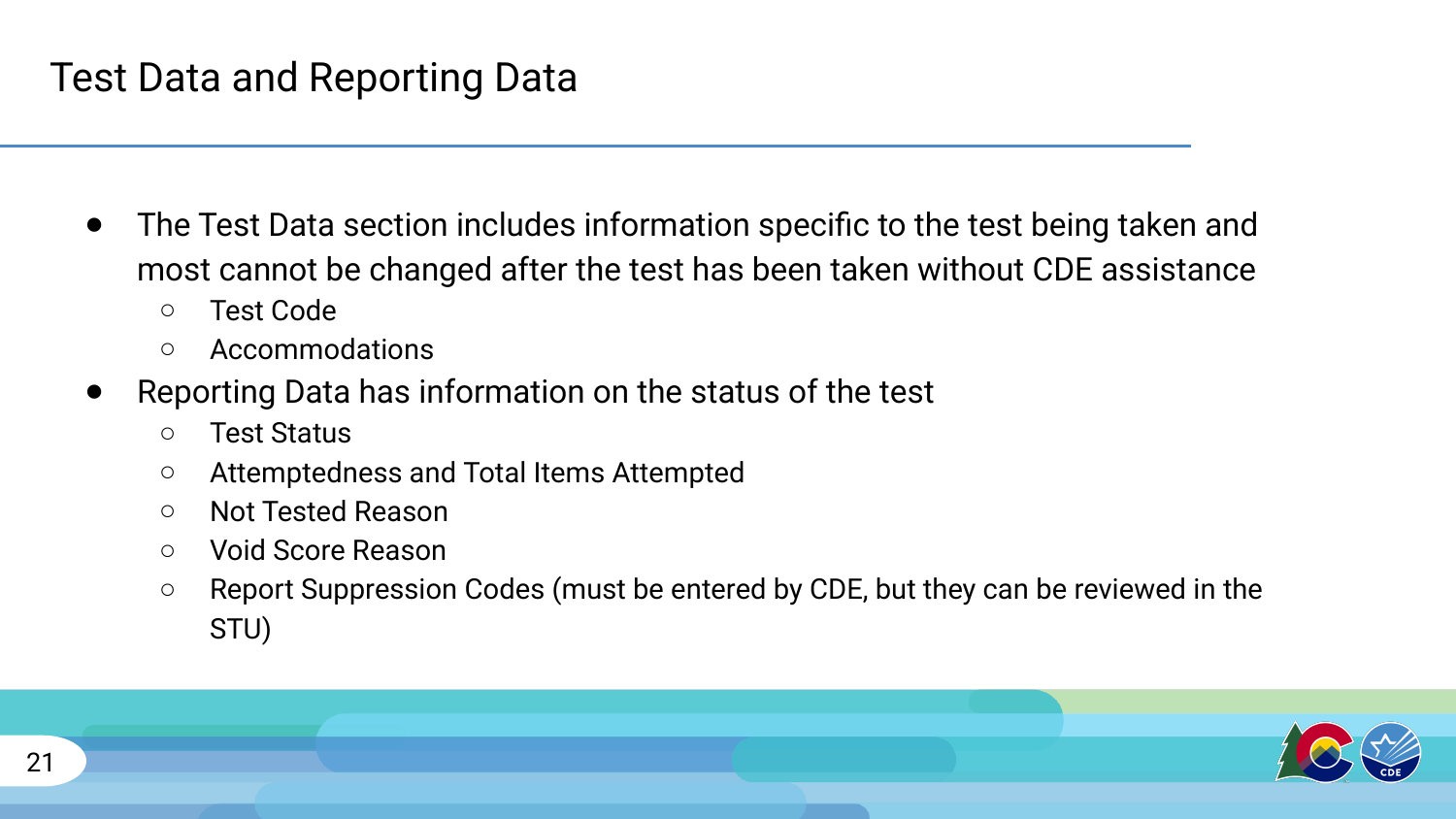

# Test Data and Reporting Data
The Test Data section includes information specific to the test being taken and most cannot be changed after the test has been taken without CDE assistance
Test Code
Accommodations
Reporting Data has information on the status of the test
Test Status
Attemptedness and Total Items Attempted
Not Tested Reason
Void Score Reason
Report Suppression Codes (must be entered by CDE, but they can be reviewed in the STU)